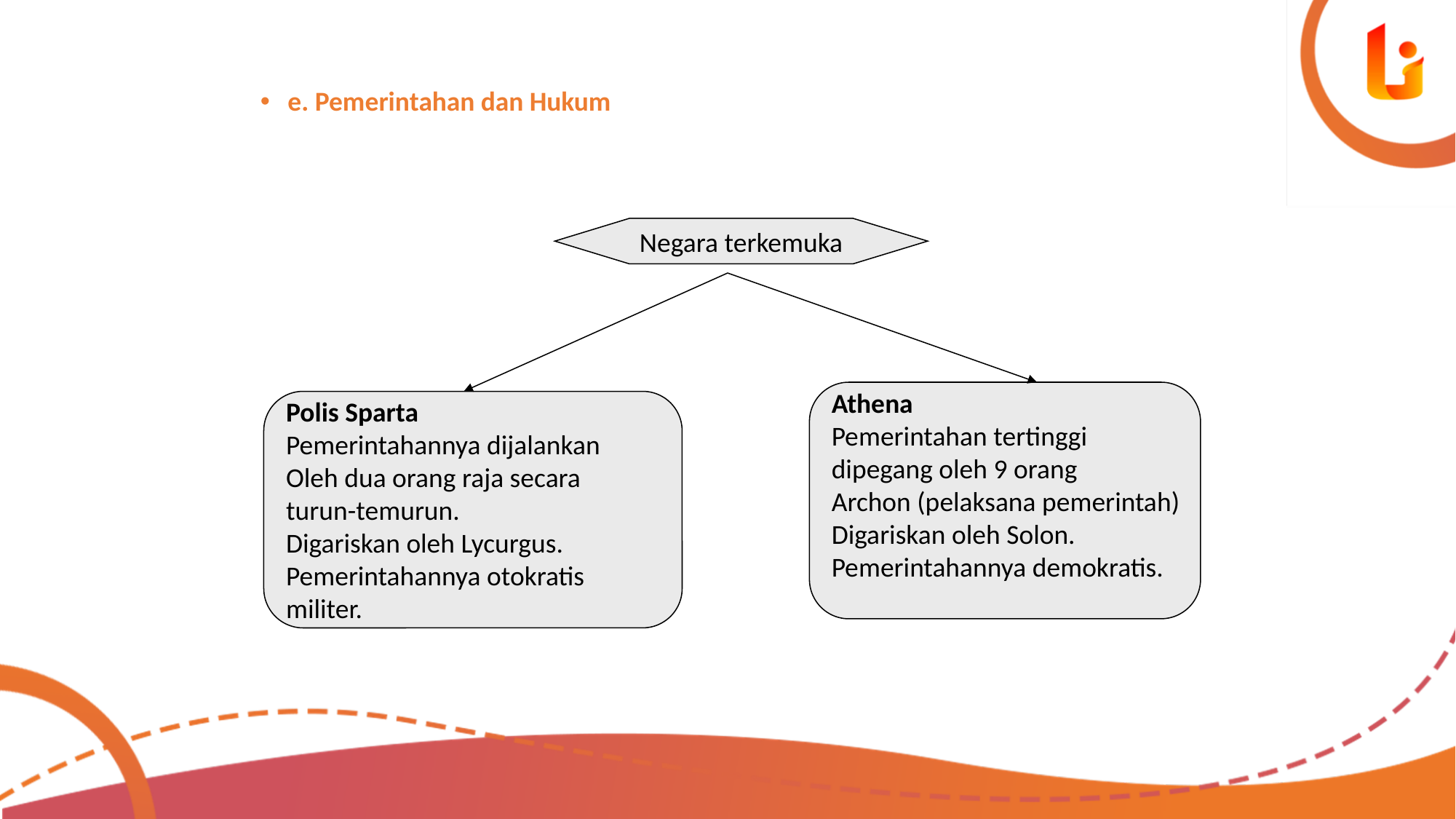

e. Pemerintahan dan Hukum
Negara terkemuka

Athena
Pemerintahan tertinggi
dipegang oleh 9 orang
Archon (pelaksana pemerintah)
Digariskan oleh Solon.
Pemerintahannya demokratis.

Polis Sparta
Pemerintahannya dijalankan
Oleh dua orang raja secara
turun-temurun.
Digariskan oleh Lycurgus.
Pemerintahannya otokratis
militer.